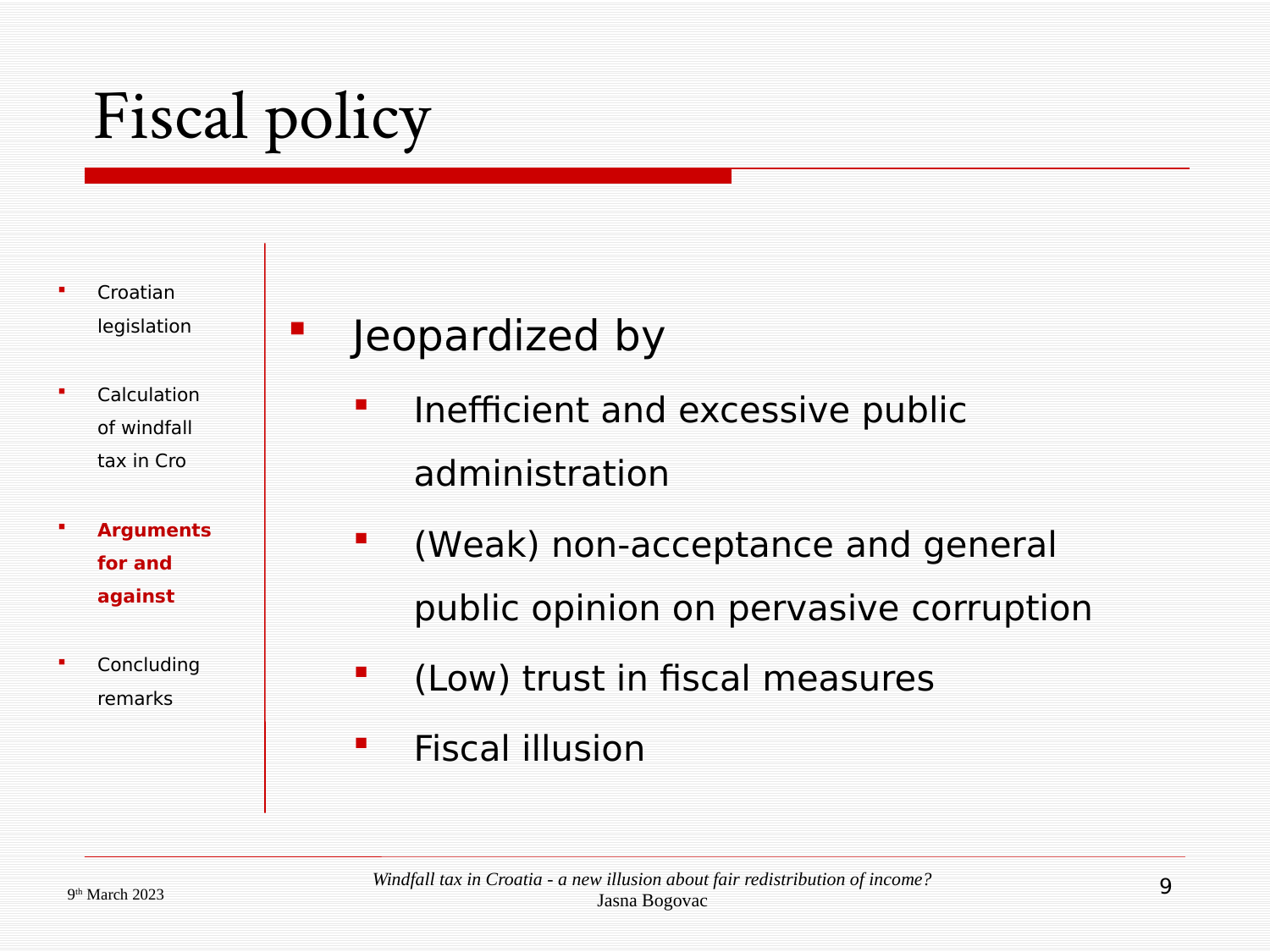

# Fiscal policy
Croatian legislation
Calculation of windfall tax in Cro
Arguments for and against
Concluding remarks

Jeopardized by
Inefficient and excessive public administration
(Weak) non-acceptance and general public opinion on pervasive corruption
(Low) trust in fiscal measures
Fiscal illusion